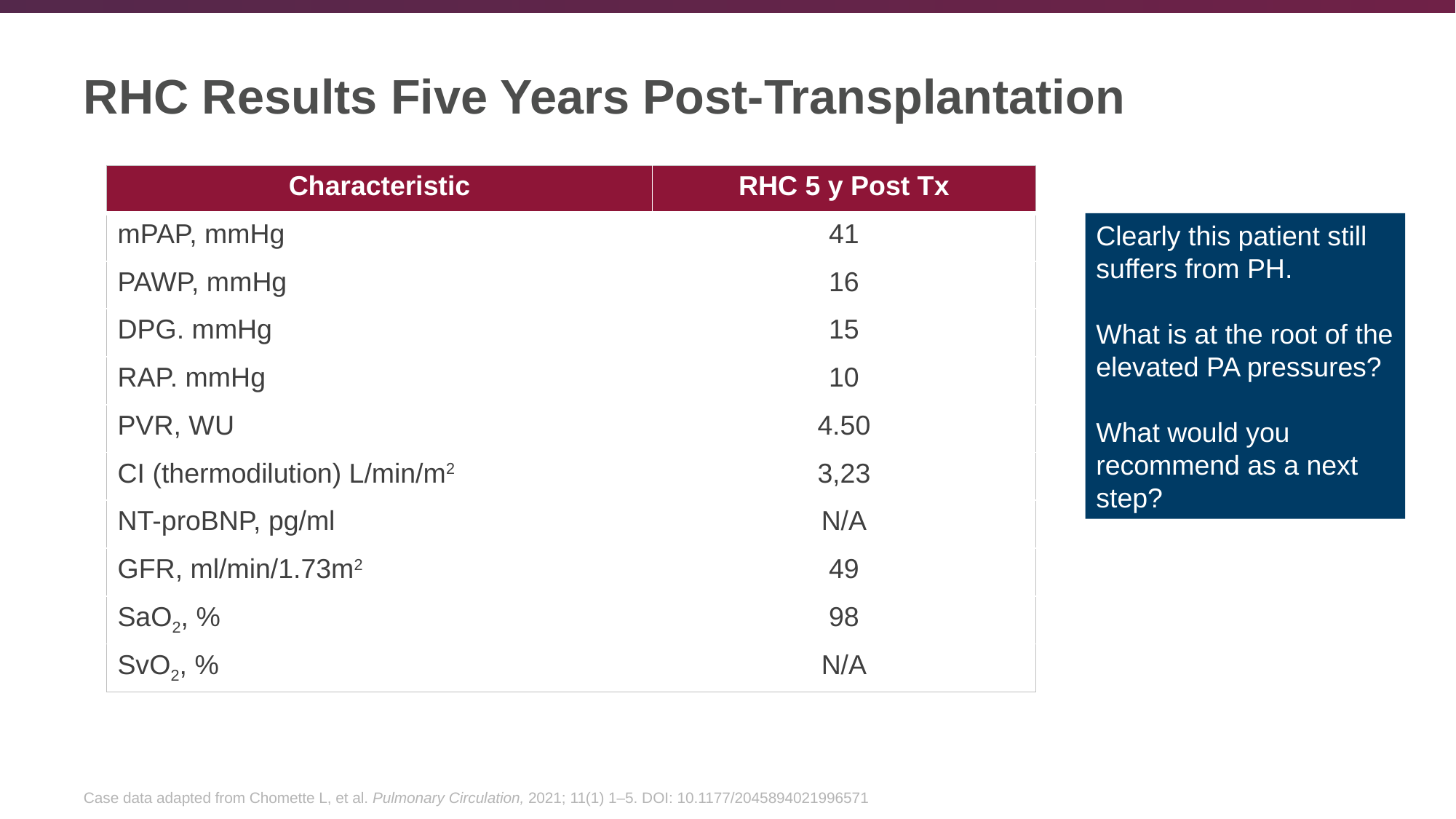

# RHC Results Five Years Post-Transplantation
| Characteristic | RHC 5 y Post Tx |
| --- | --- |
| mPAP, mmHg | 41 |
| PAWP, mmHg | 16 |
| DPG. mmHg | 15 |
| RAP. mmHg | 10 |
| PVR, WU | 4.50 |
| CI (thermodilution) L/min/m2 | 3,23 |
| NT-proBNP, pg/ml | N/A |
| GFR, ml/min/1.73m2 | 49 |
| SaO2, % | 98 |
| SvO2, % | N/A |
Clearly this patient still suffers from PH.

What is at the root of the elevated PA pressures?

What would you recommend as a next step?
Case data adapted from Chomette L, et al. Pulmonary Circulation, 2021; 11(1) 1–5. DOI: 10.1177/2045894021996571